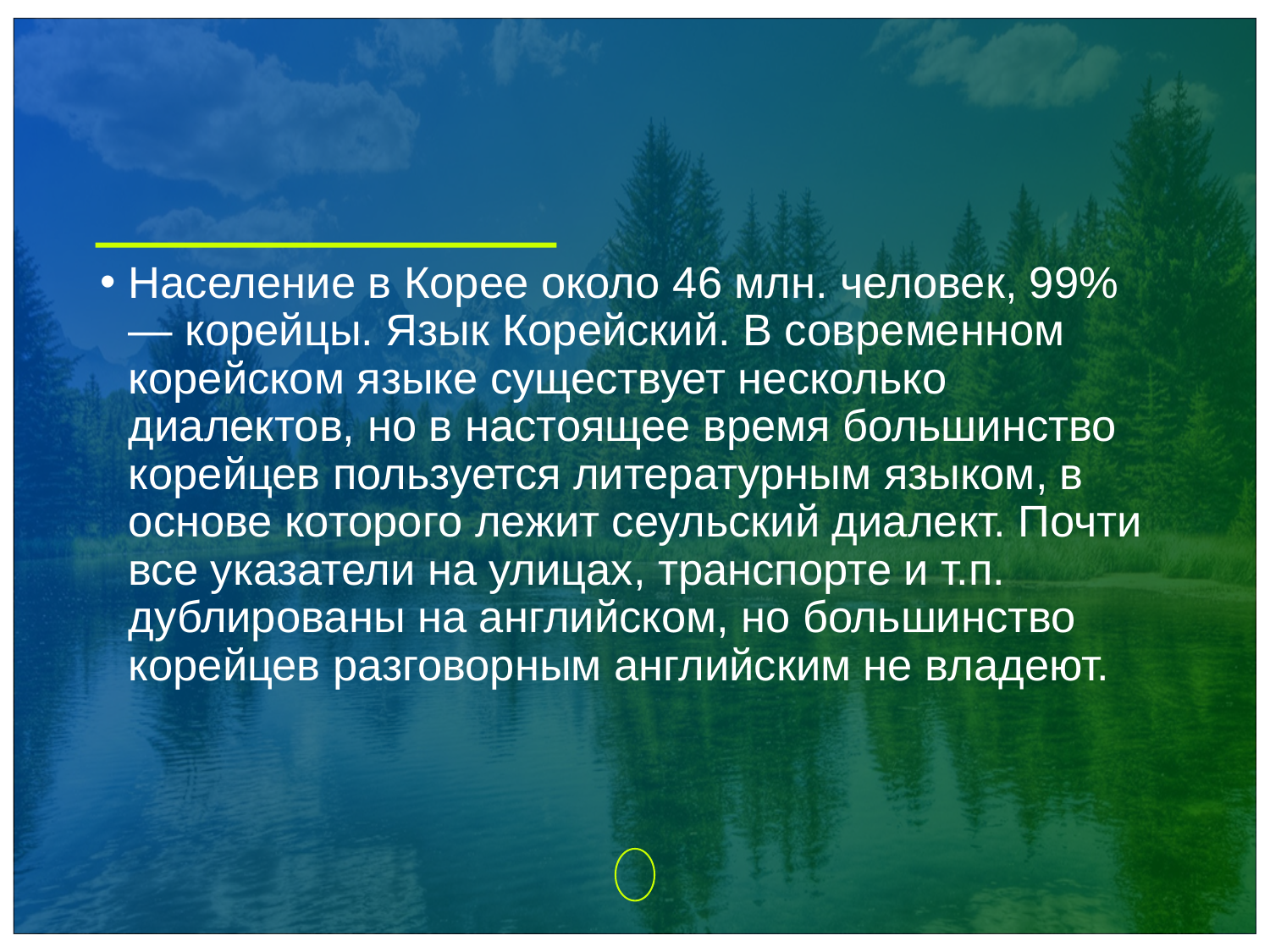

Население в Корее около 46 млн. человек, 99% — корейцы. Язык Корейский. В современном корейском языке существует несколько диалектов, но в настоящее время большинство корейцев пользуется литературным языком, в основе которого лежит сеульский диалект. Почти все указатели на улицах, транспорте и т.п. дублированы на английском, но большинство корейцев разговорным английским не владеют.